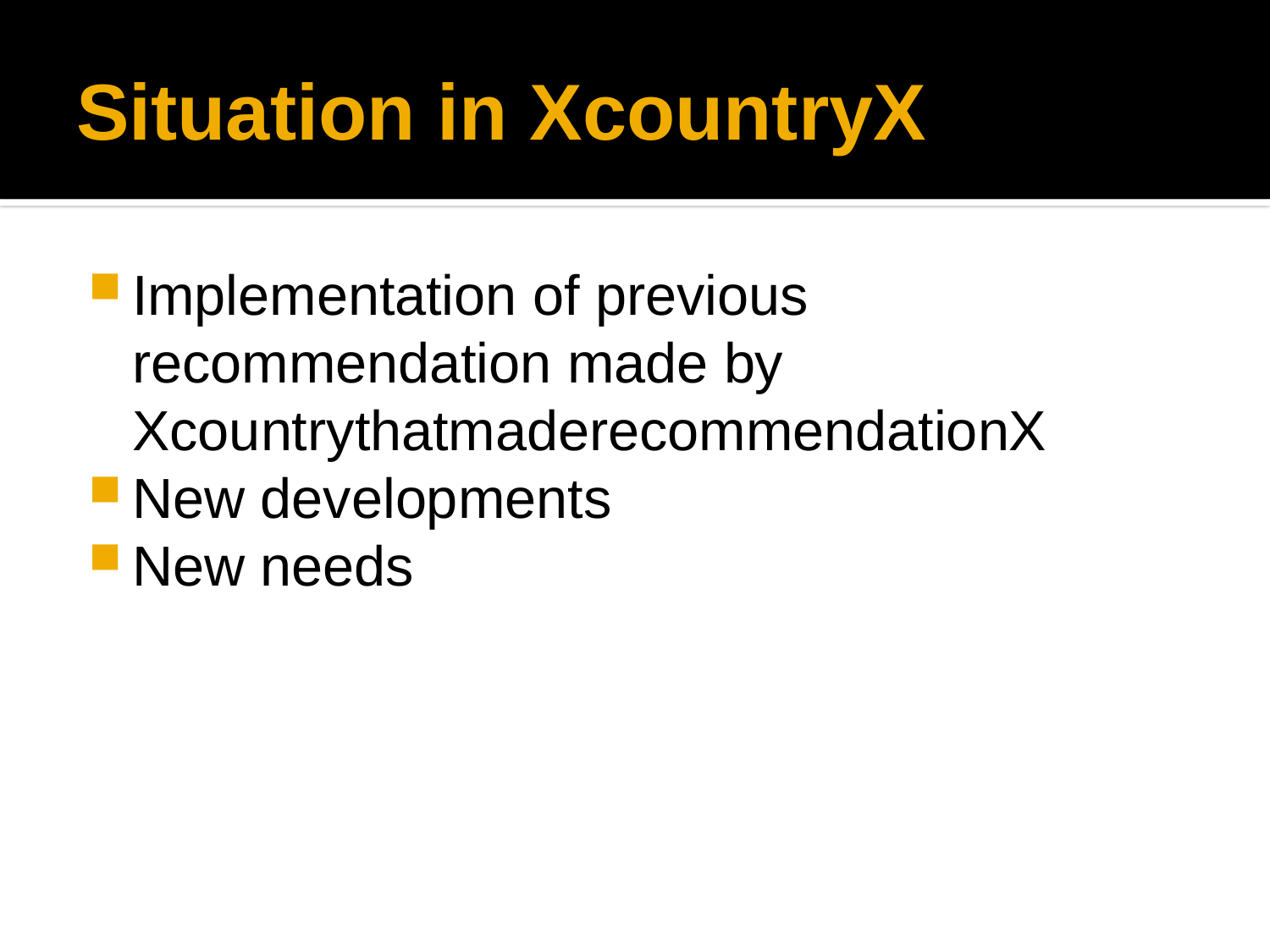

# Situation in XcountryX
Implementation of previous recommendation made by XcountrythatmaderecommendationX
New developments
New needs